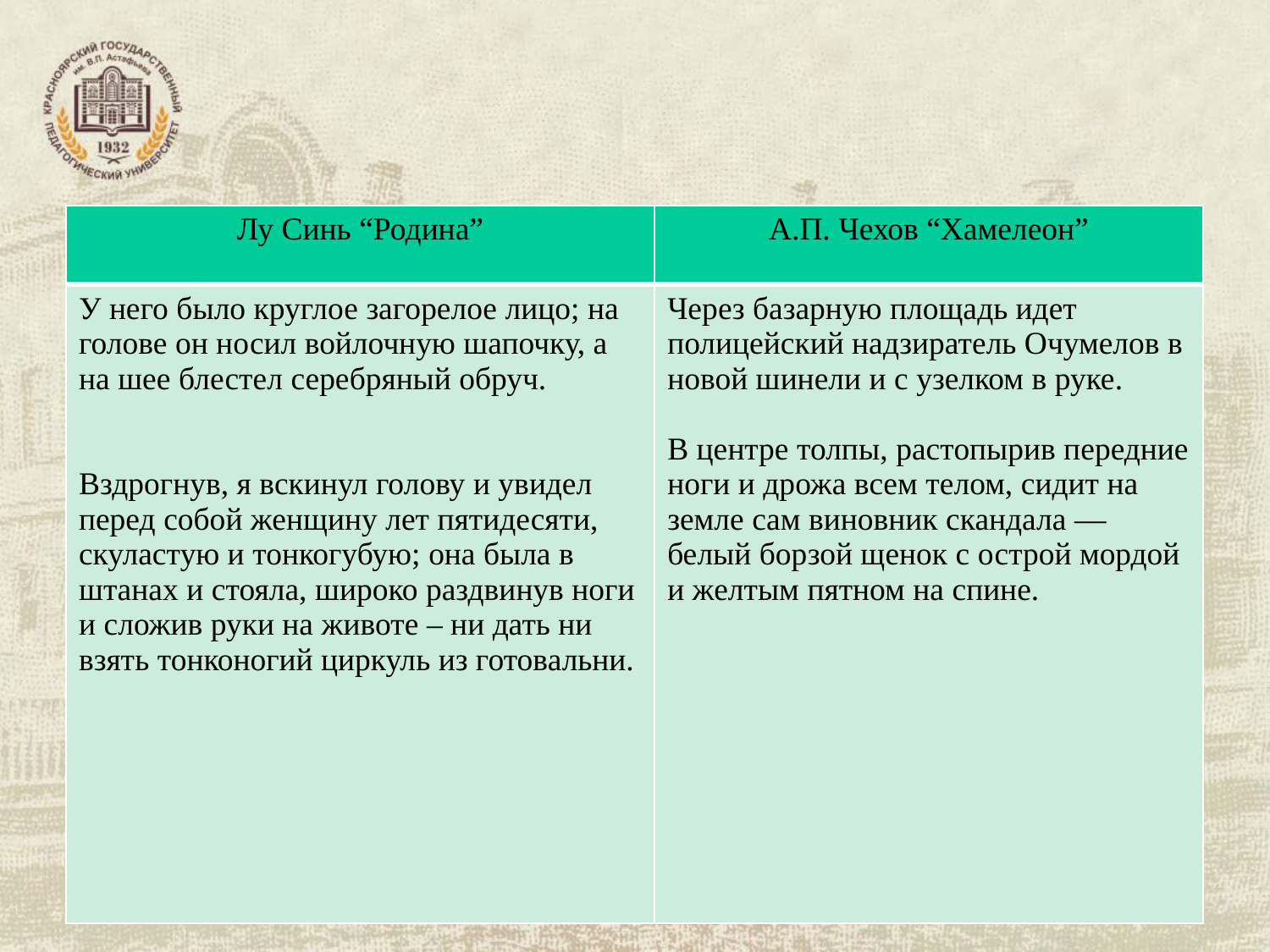

| Лу Синь “Родина” | А.П. Чехов “Хамелеон” |
| --- | --- |
| У него было круглое загорелое лицо; на голове он носил войлочную шапочку, а на шее блестел серебряный обруч. Вздрогнув, я вскинул голову и увидел перед собой женщину лет пятидесяти, скуластую и тонкогубую; она была в штанах и стояла, широко раздвинув ноги и сложив руки на животе – ни дать ни взять тонконогий циркуль из готовальни. | Через базарную площадь идет полицейский надзиратель Очумелов в новой шинели и с узелком в руке. В центре толпы, растопырив передние ноги и дрожа всем телом, сидит на земле сам виновник скандала — белый борзой щенок с острой мордой и желтым пятном на спине. |